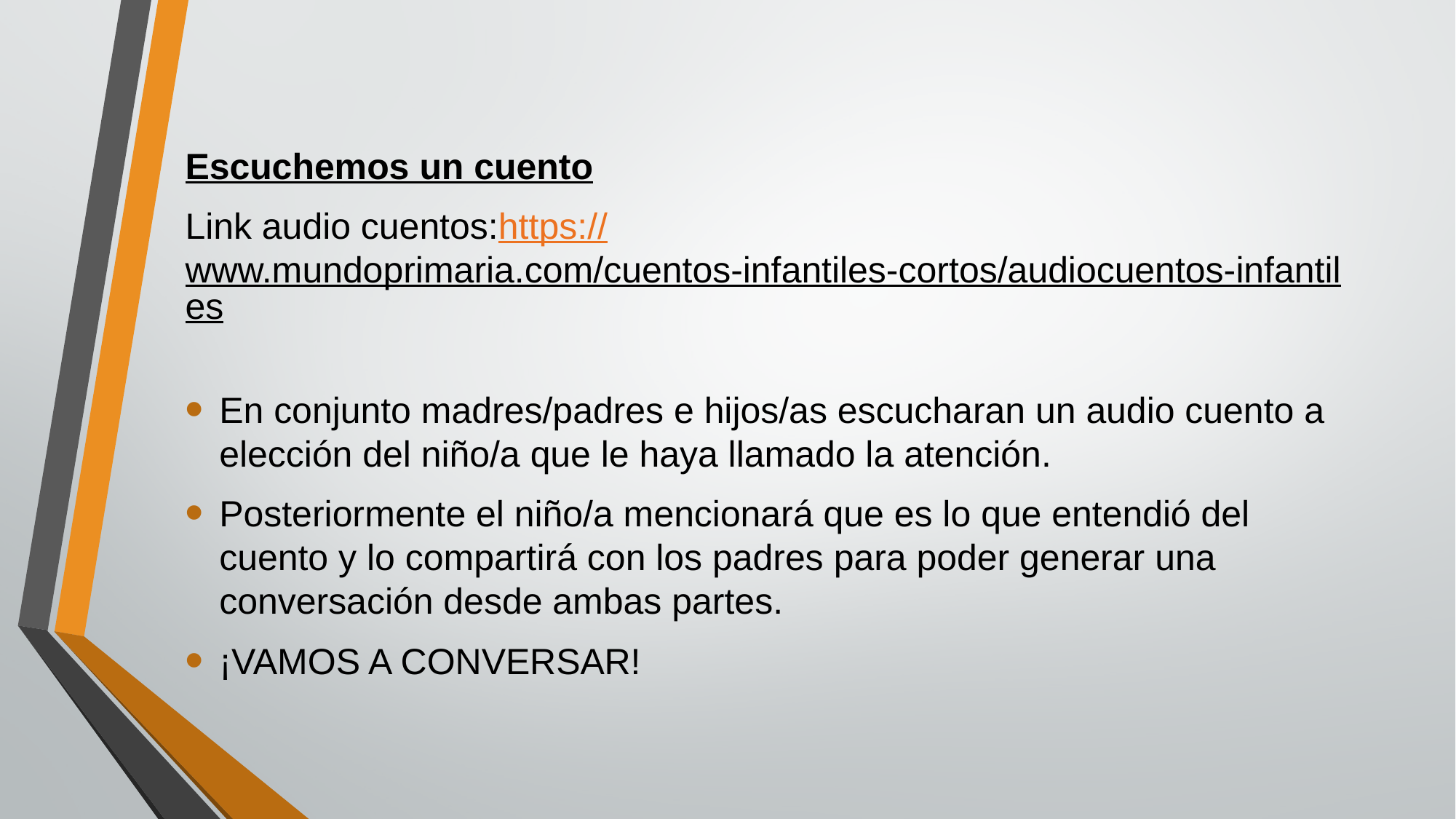

Escuchemos un cuento
Link audio cuentos:https://www.mundoprimaria.com/cuentos-infantiles-cortos/audiocuentos-infantiles
En conjunto madres/padres e hijos/as escucharan un audio cuento a elección del niño/a que le haya llamado la atención.
Posteriormente el niño/a mencionará que es lo que entendió del cuento y lo compartirá con los padres para poder generar una conversación desde ambas partes.
¡VAMOS A CONVERSAR!